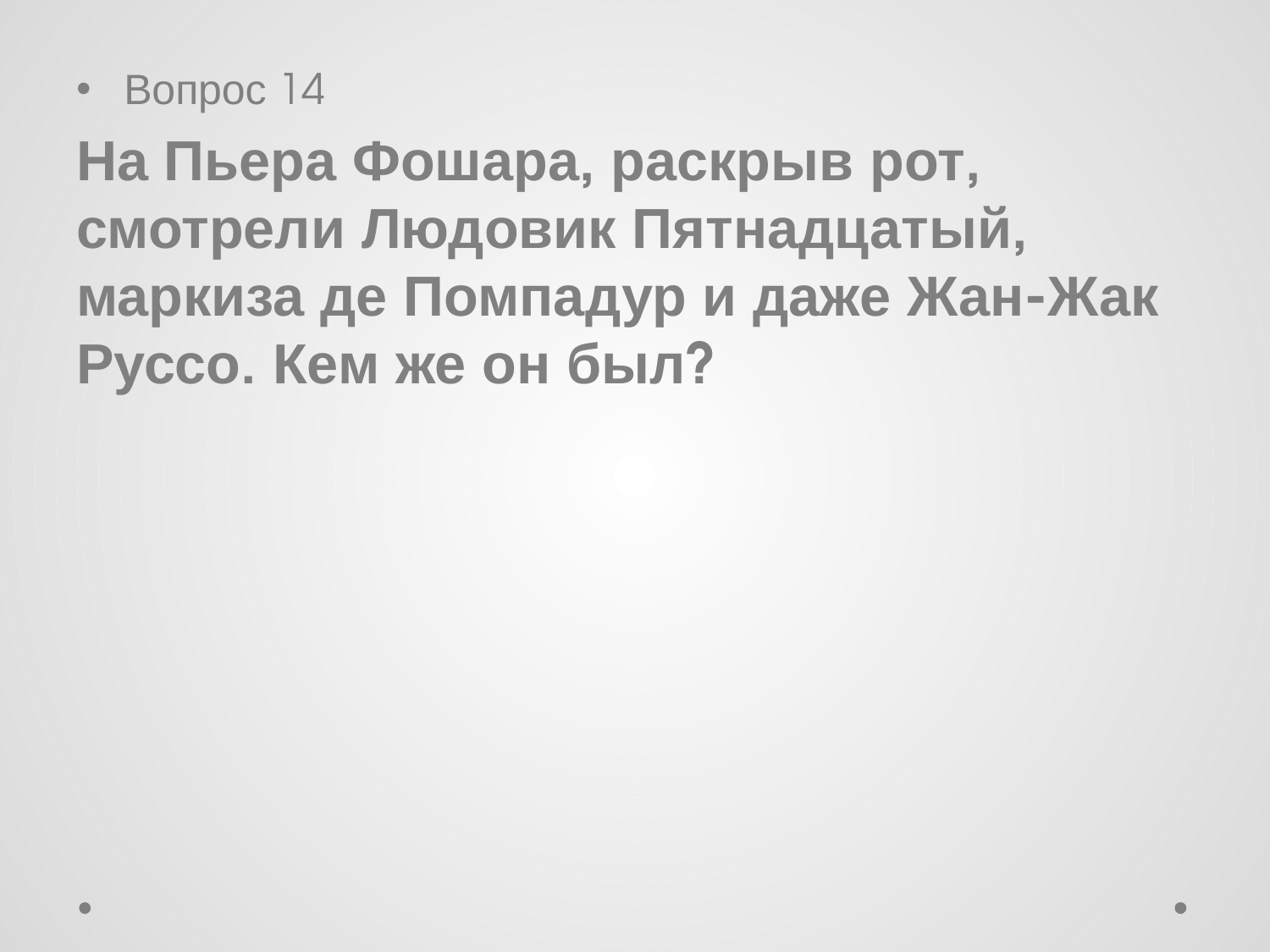

Вопрос 14
На Пьера Фошара, раскрыв рот, смотрели Людовик Пятнадцатый, маркиза де Помпадур и даже Жан-Жак Руссо. Кем же он был?